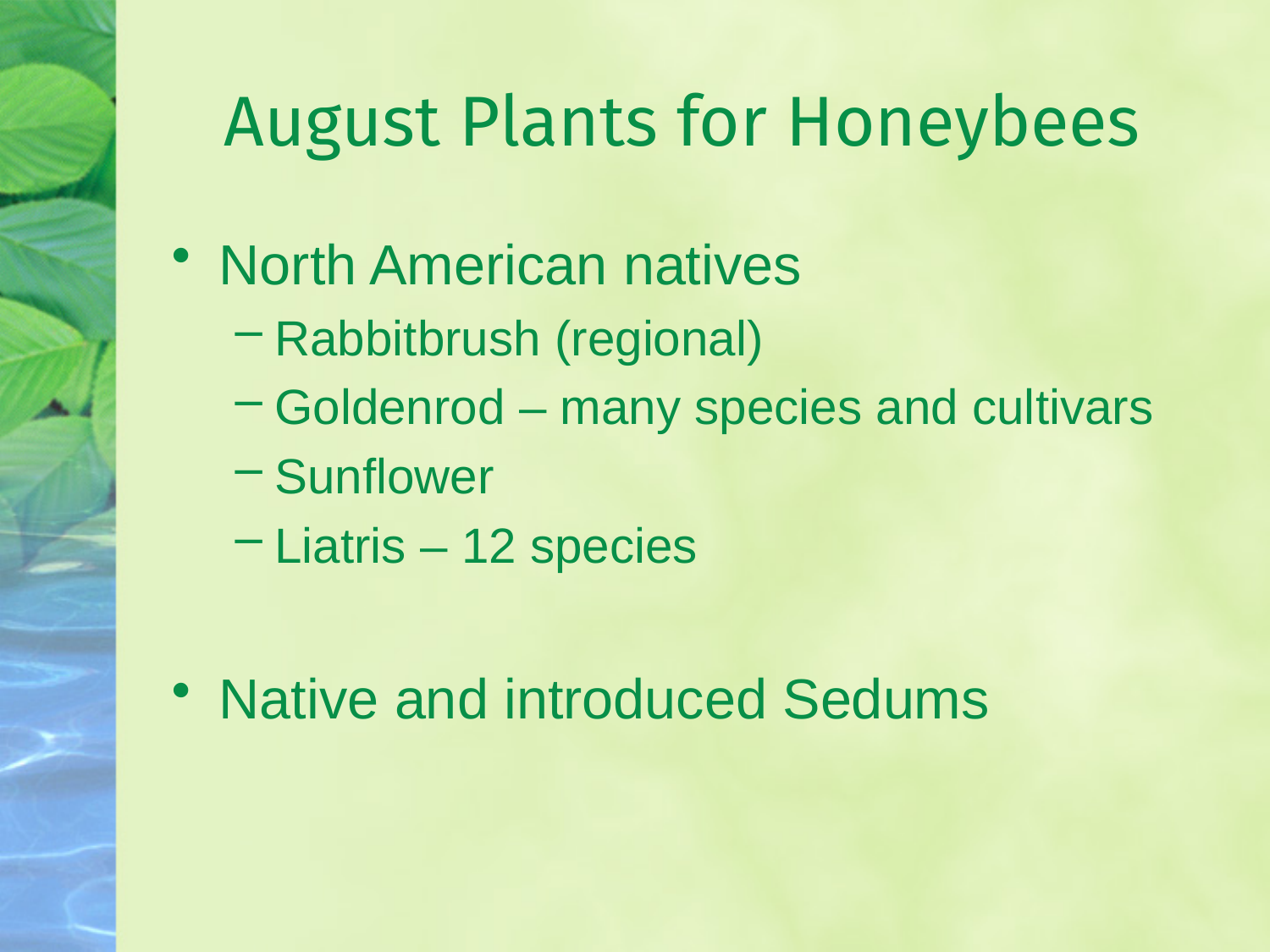

# August Plants for Honeybees
North American natives
Rabbitbrush (regional)
Goldenrod – many species and cultivars
Sunflower
Liatris – 12 species

Native and introduced Sedums